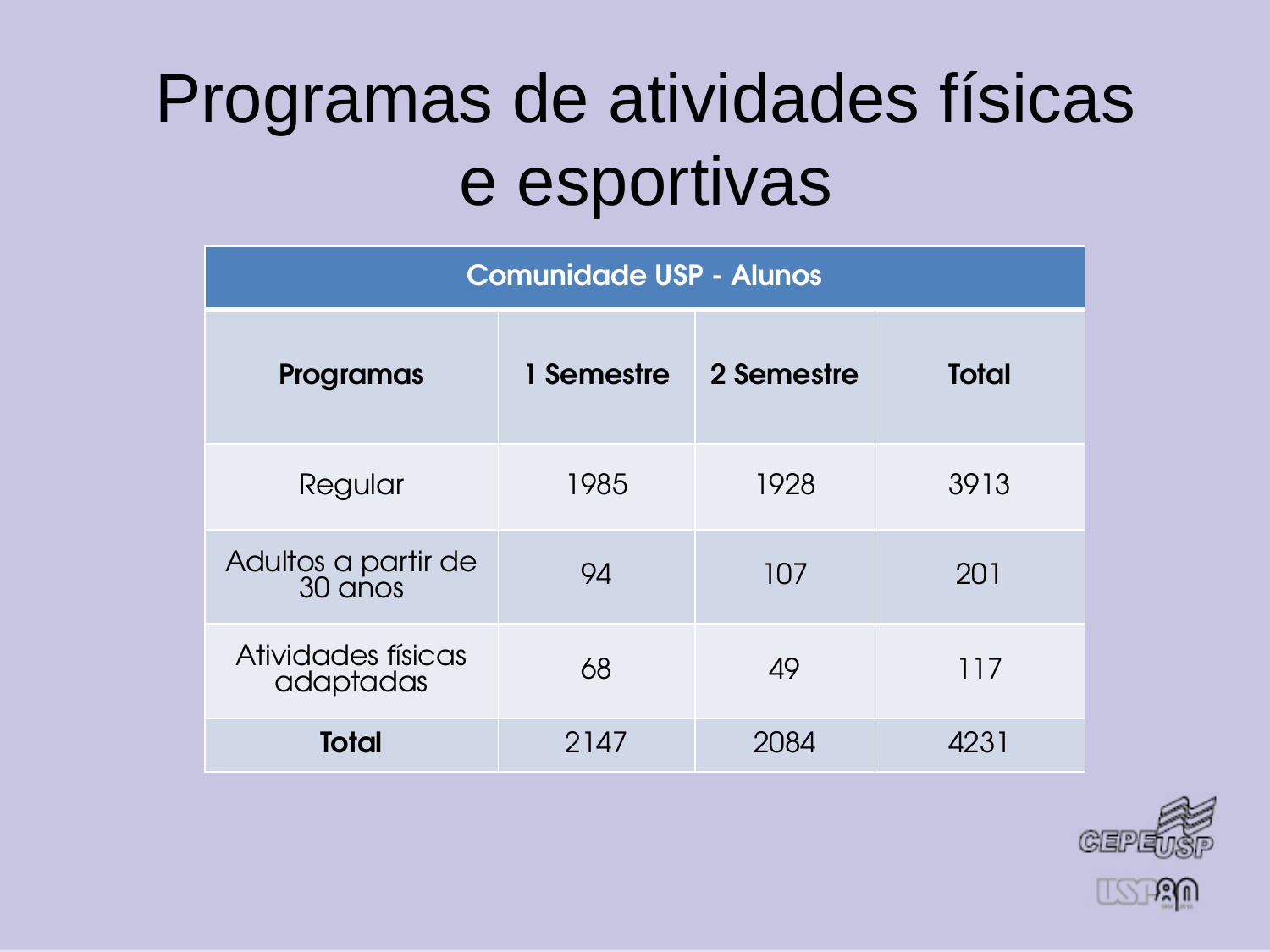

# Programas de atividades físicas e esportivas
| Comunidade USP - Alunos |  |  |  |
| --- | --- | --- | --- |
| Programas | 1 Semestre | 2 Semestre | Total |
| Regular | 1985 | 1928 | 3913 |
| Adultos a partir de 30 anos | 94 | 107 | 201 |
| Atividades físicas adaptadas | 68 | 49 | 117 |
| Total | 2147 | 2084 | 4231 |